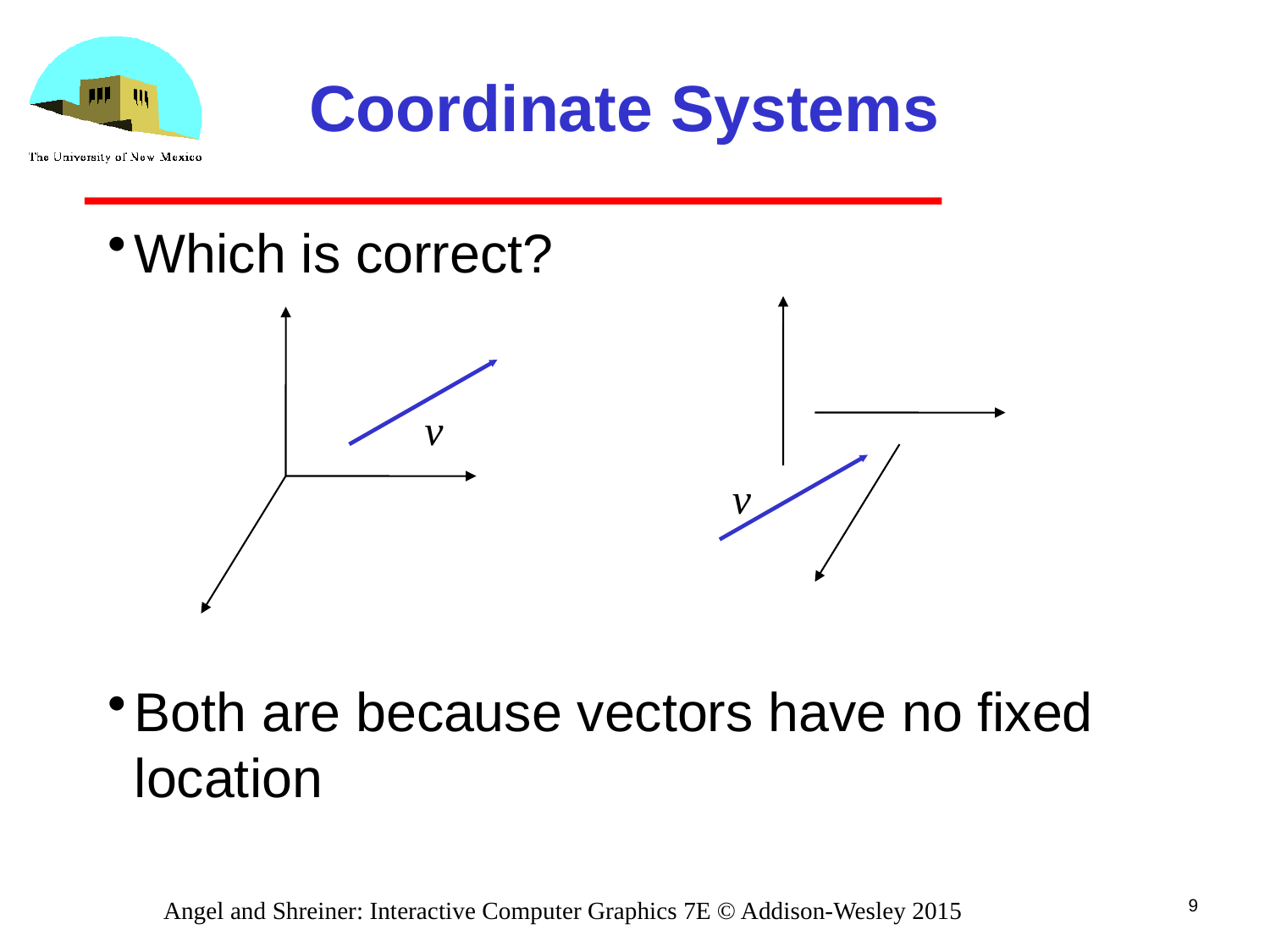

# Coordinate Systems
Which is correct?

Both are because vectors have no fixed location

v

v
9
Angel and Shreiner: Interactive Computer Graphics 7E © Addison-Wesley 2015